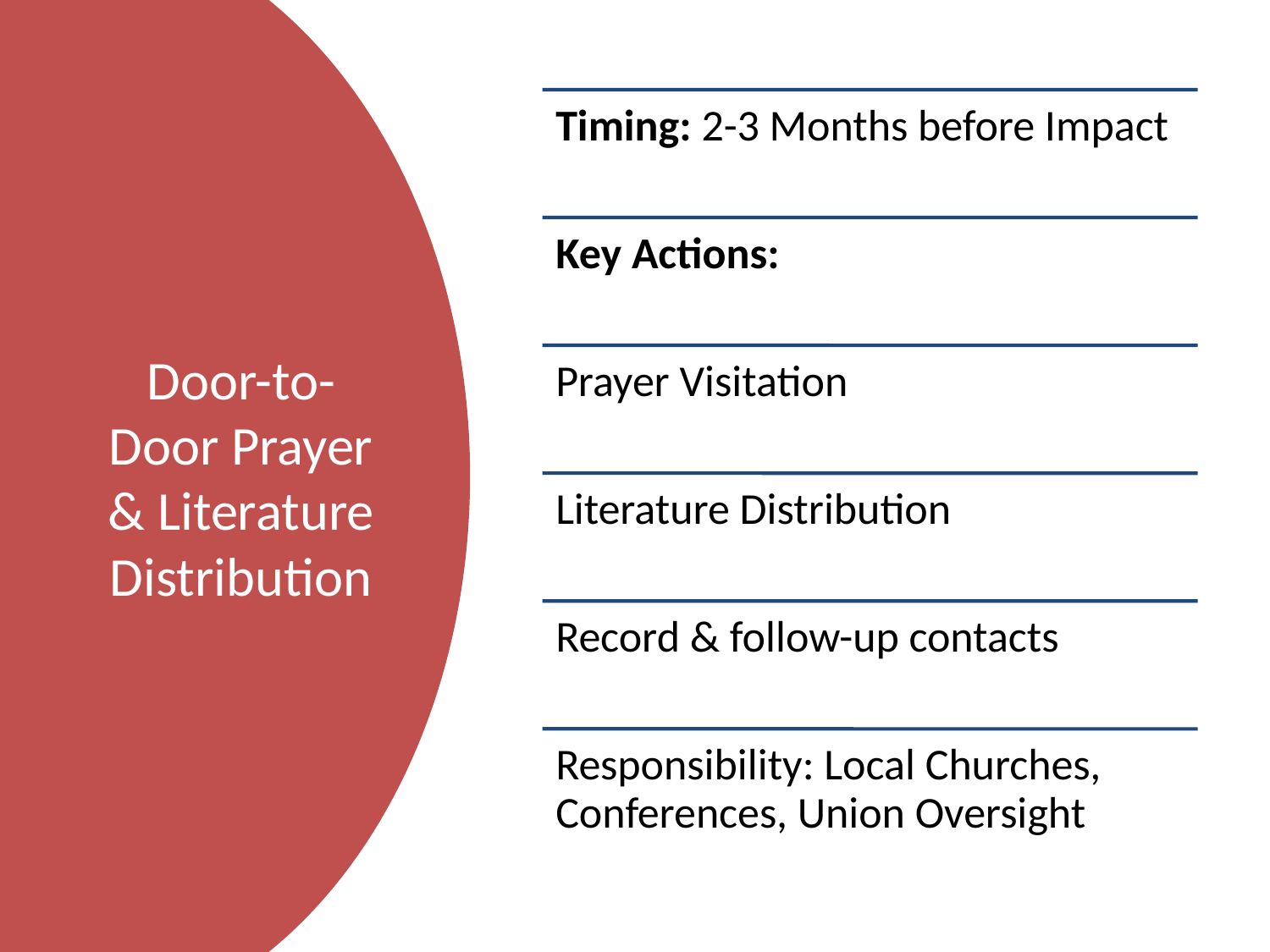

Timing: 2-3 Months before Impact
Key Actions:
Prayer Visitation
Literature Distribution
Record & follow-up contacts
Responsibility: Local Churches, Conferences, Union Oversight
# Door-to-Door Prayer & Literature Distribution